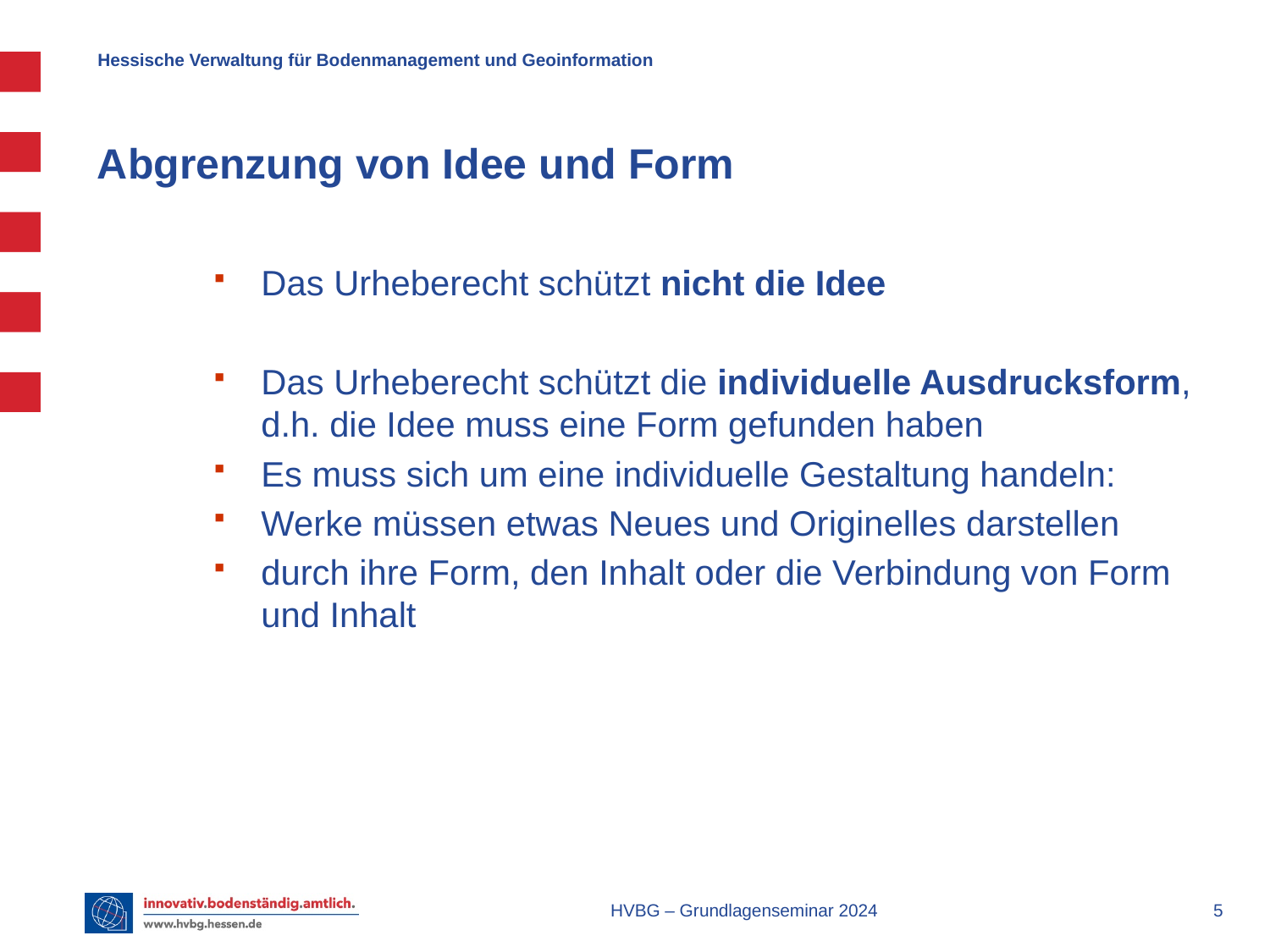

# Abgrenzung von Idee und Form
Das Urheberecht schützt nicht die Idee

Das Urheberecht schützt die individuelle Ausdrucksform, d.h. die Idee muss eine Form gefunden haben
Es muss sich um eine individuelle Gestaltung handeln:
Werke müssen etwas Neues und Originelles darstellen
durch ihre Form, den Inhalt oder die Verbindung von Form und Inhalt
HVBG – Grundlagenseminar 2024
 5